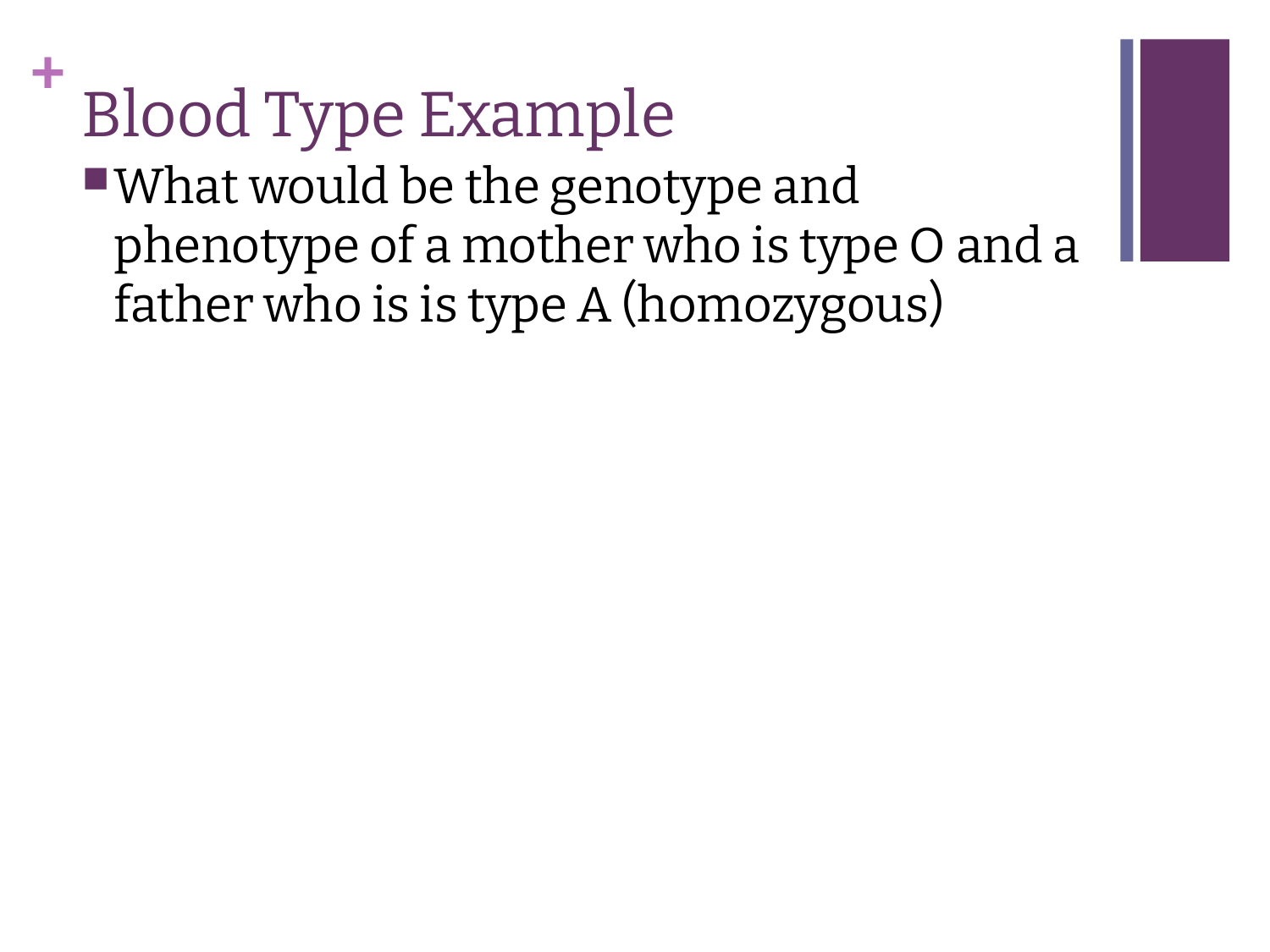

# Blood Type Example
What would be the genotype and phenotype of a mother who is type O and a father who is is type A (homozygous)